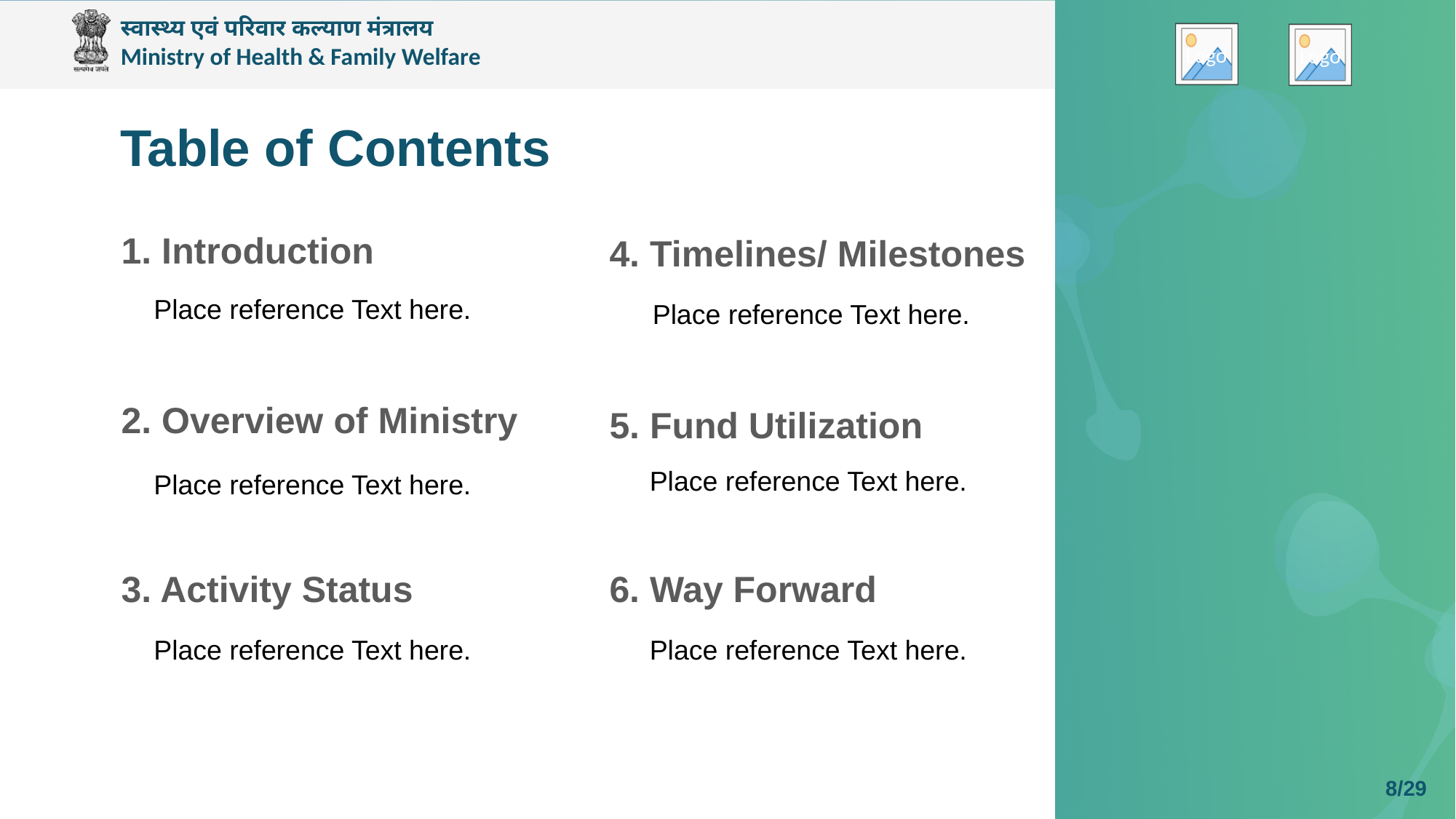

Table of Contents
1. Introduction
4. Timelines/ Milestones
Place reference Text here.
Place reference Text here.
2. Overview of Ministry
5. Fund Utilization
Place reference Text here.
Place reference Text here.
3. Activity Status
6. Way Forward
Place reference Text here.
Place reference Text here.